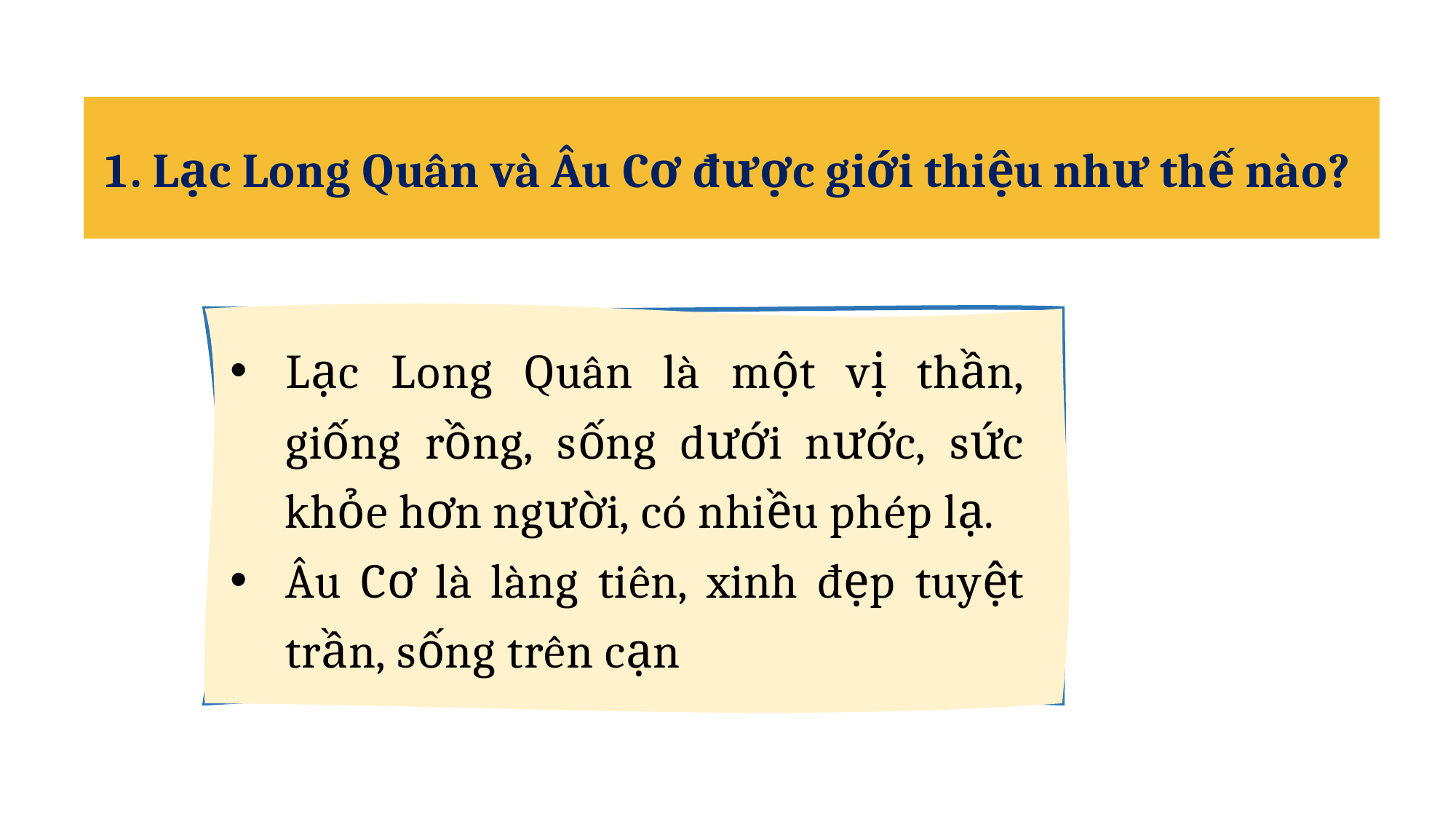

1. Lạc Long Quân và Âu Cơ được giới thiệu như thế nào?

Lạc Long Quân là một vị thần, giống rồng, sống dưới nước, sức khỏe hơn người, có nhiều phép lạ.
Âu Cơ là làng tiên, xinh đẹp tuyệt trần, sống trên cạn